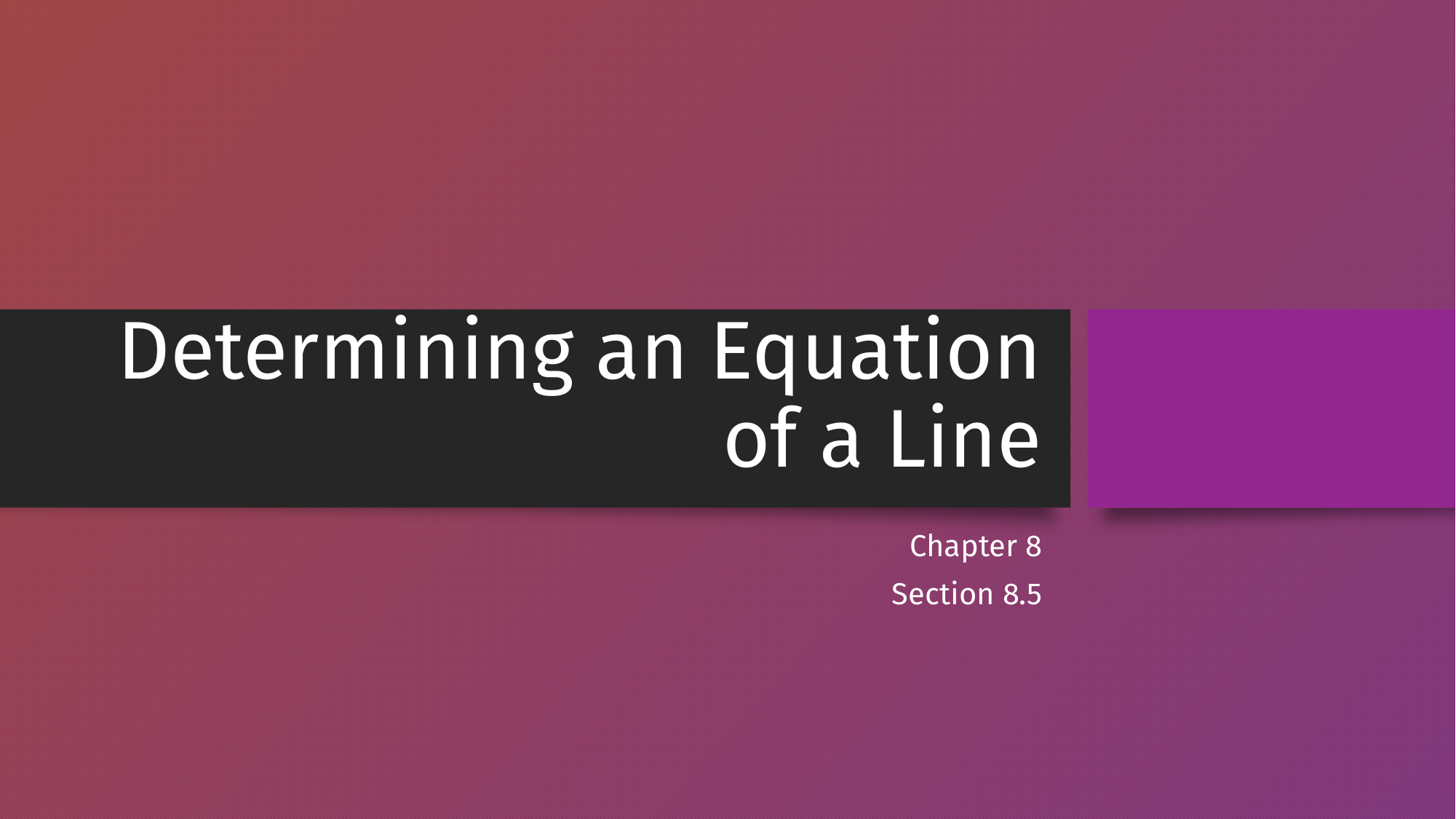

# Determining an Equation of a Line
Chapter 8
Section 8.5